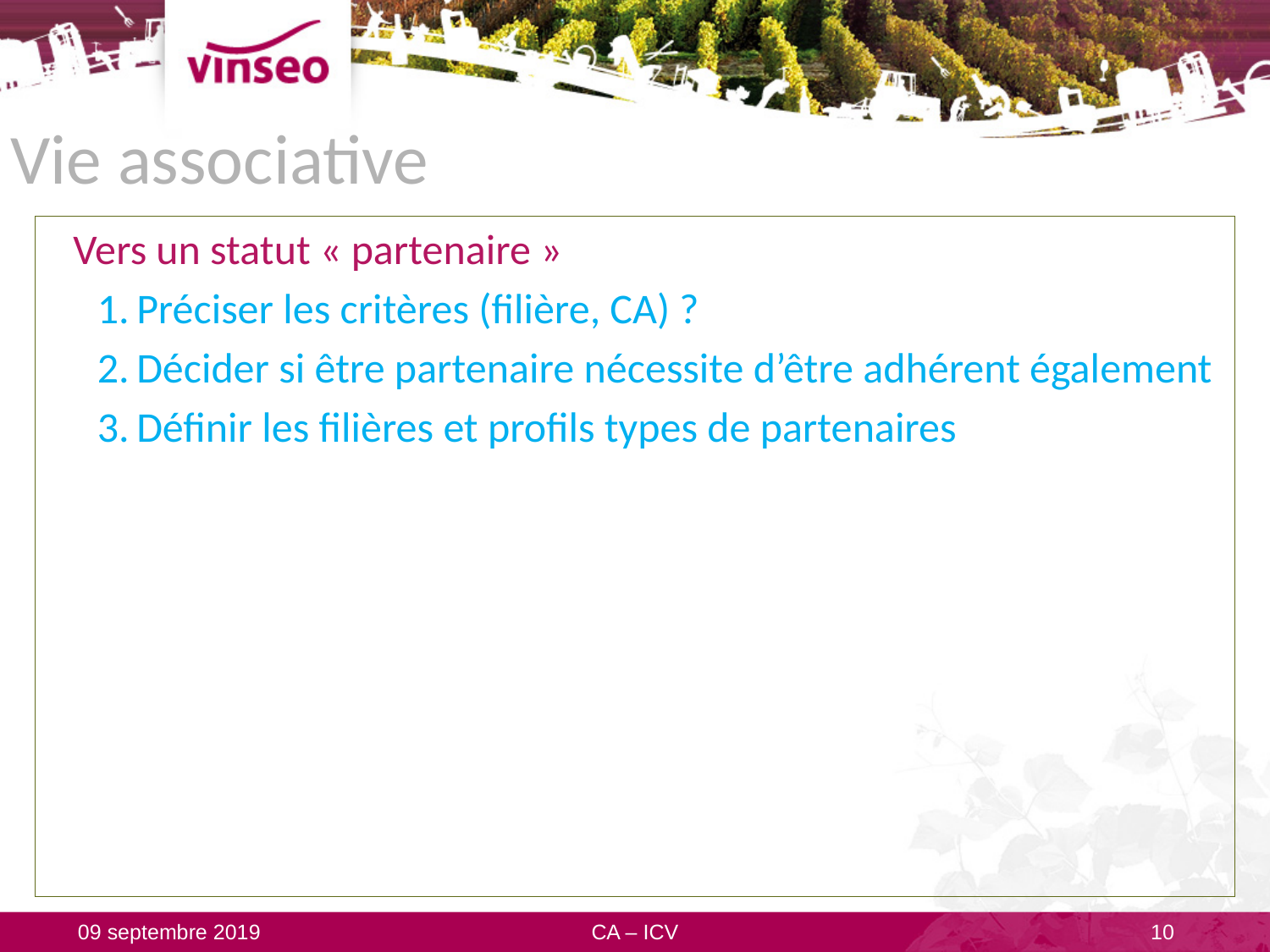

# Vie associative
Vers un statut « partenaire »
Préciser les critères (filière, CA) ?
Décider si être partenaire nécessite d’être adhérent également
Définir les filières et profils types de partenaires

09 septembre 2019
CA – ICV
10